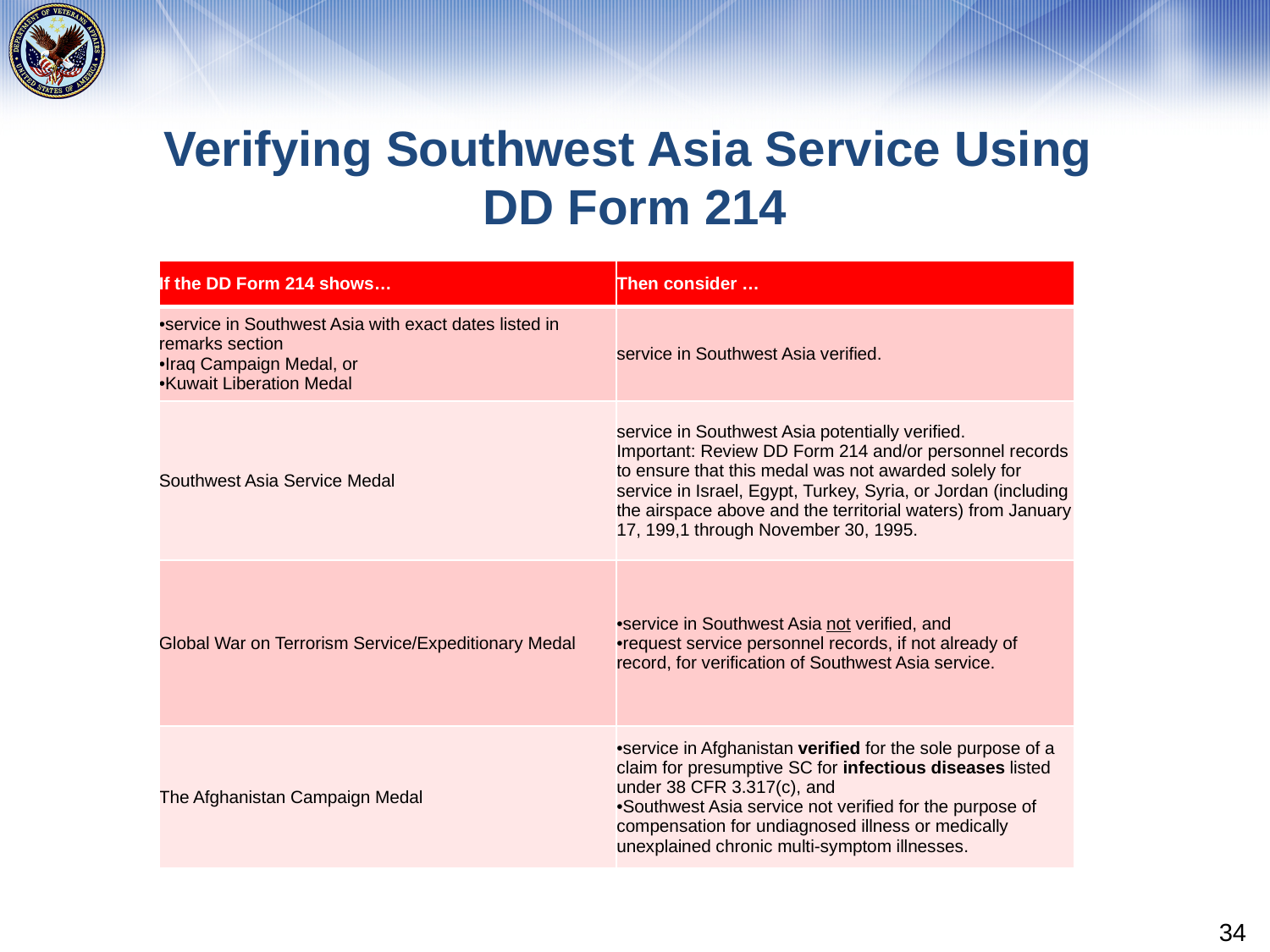

# Verifying Southwest Asia Service Using DD Form 214
| If the DD Form 214 shows… | Then consider … |
| --- | --- |
| service in Southwest Asia with exact dates listed in remarks section Iraq Campaign Medal, or Kuwait Liberation Medal | service in Southwest Asia verified. |
| Southwest Asia Service Medal | service in Southwest Asia potentially verified. Important: Review DD Form 214 and/or personnel records to ensure that this medal was not awarded solely for service in Israel, Egypt, Turkey, Syria, or Jordan (including the airspace above and the territorial waters) from January 17, 199,1 through November 30, 1995. |
| Global War on Terrorism Service/Expeditionary Medal | service in Southwest Asia not verified, and request service personnel records, if not already of record, for verification of Southwest Asia service. |
| The Afghanistan Campaign Medal | service in Afghanistan verified for the sole purpose of a claim for presumptive SC for infectious diseases listed under 38 CFR 3.317(c), and Southwest Asia service not verified for the purpose of compensation for undiagnosed illness or medically unexplained chronic multi-symptom illnesses. |
34